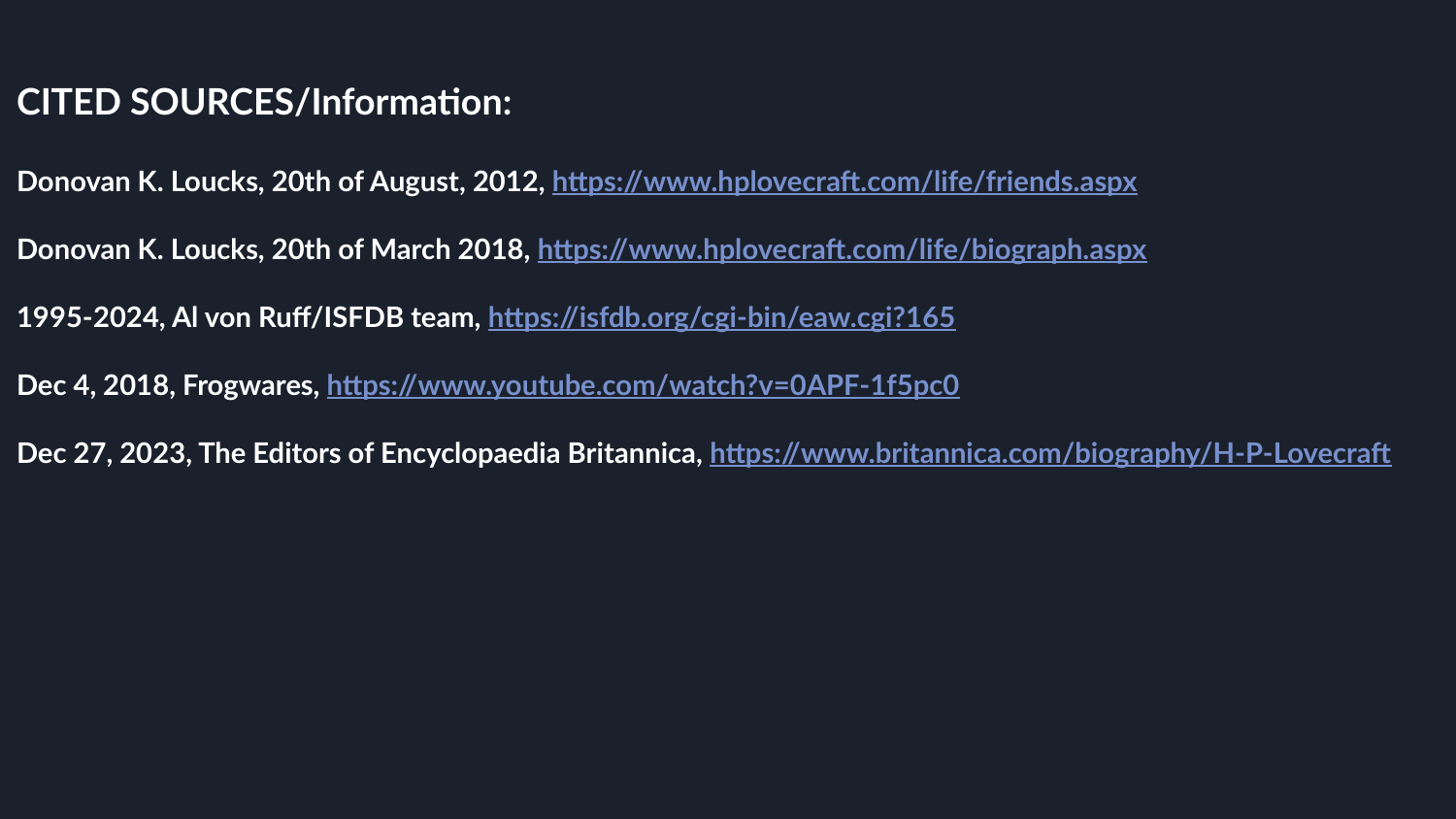

CITED SOURCES/Information:
Donovan K. Loucks, 20th of August, 2012, https://www.hplovecraft.com/life/friends.aspx

Donovan K. Loucks, 20th of March 2018, https://www.hplovecraft.com/life/biograph.aspx

1995-2024, Al von Ruff/ISFDB team, https://isfdb.org/cgi-bin/eaw.cgi?165

Dec 4, 2018, Frogwares, https://www.youtube.com/watch?v=0APF-1f5pc0

Dec 27, 2023, The Editors of Encyclopaedia Britannica, https://www.britannica.com/biography/H-P-Lovecraft